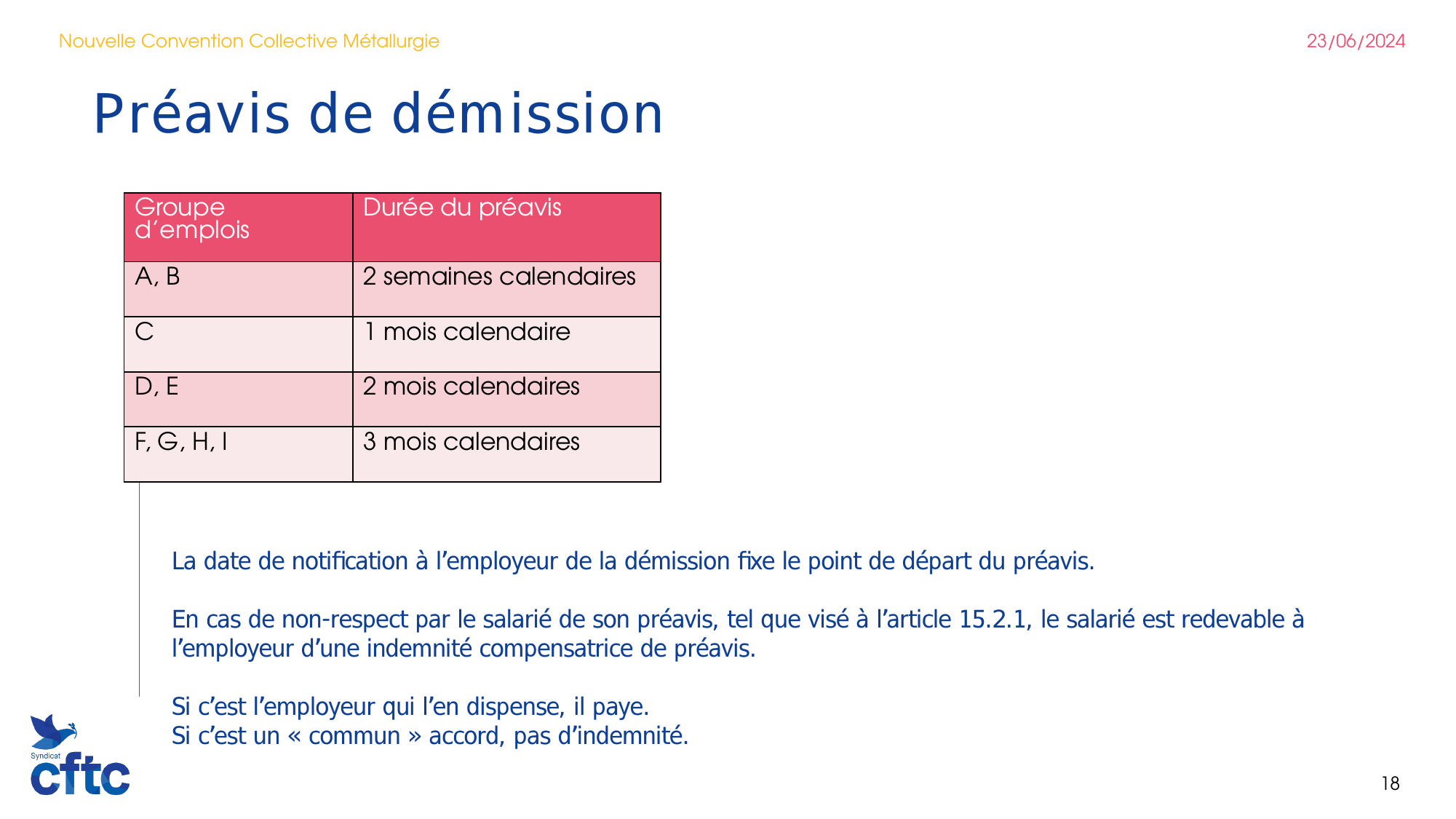

23/06/2024
Nouvelle Convention Collective Métallurgie
Préavis de démission

| Groupe d’emplois | Durée du préavis |
| --- | --- |
| A, B | 2 semaines calendaires |
| C | 1 mois calendaire |
| D, E | 2 mois calendaires |
| F, G, H, I | 3 mois calendaires |

La date de notification à l’employeur de la démission fixe le point de départ du préavis.

En cas de non-respect par le salarié de son préavis, tel que visé à l’article 15.2.1, le salarié est redevable à l’employeur d’une indemnité compensatrice de préavis.

Si c’est l’employeur qui l’en dispense, il paye.
Si c’est un « commun » accord, pas d’indemnité.
18